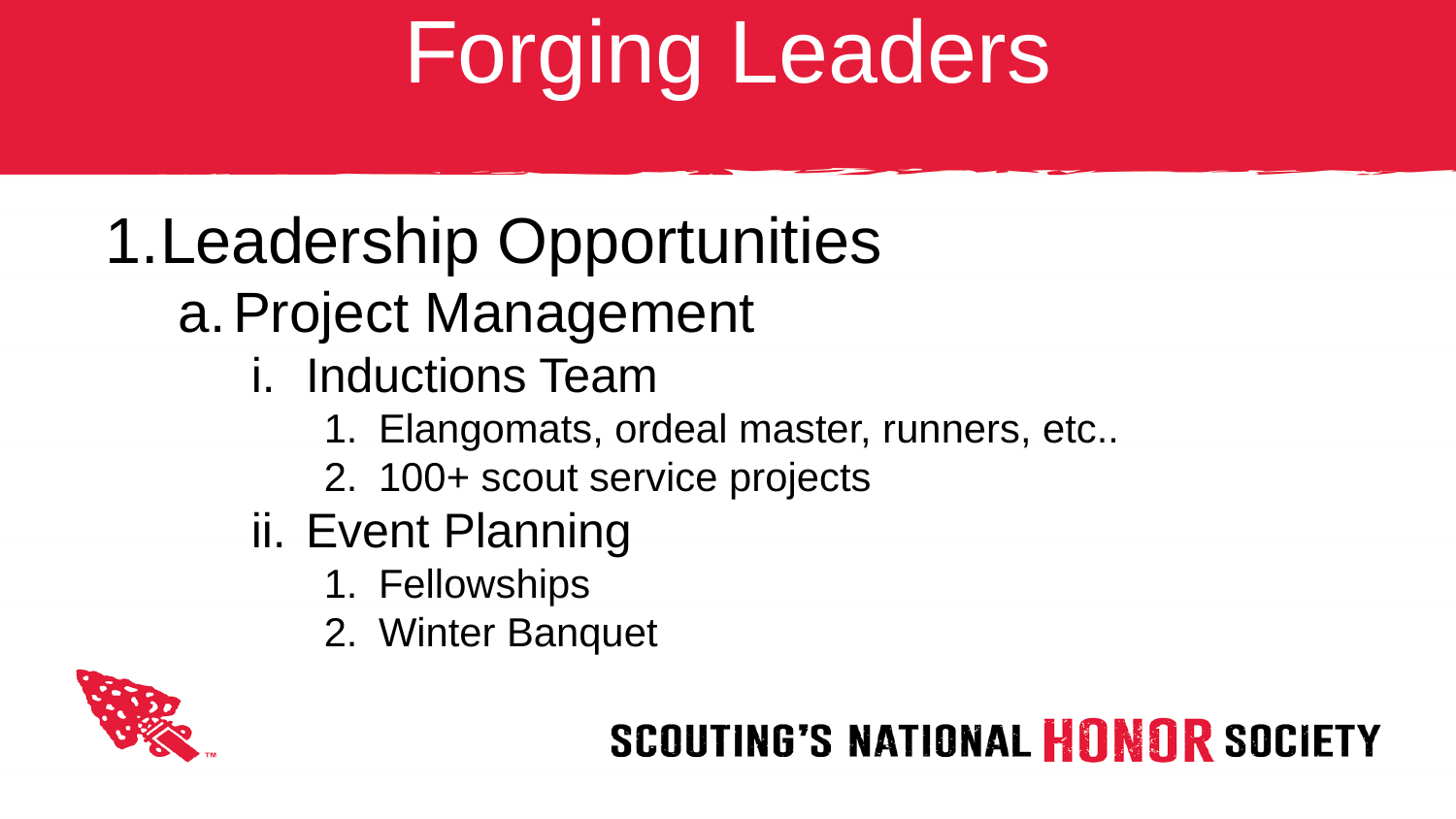

# Forging Leaders

Leadership Opportunities
Project Management
Inductions Team
Elangomats, ordeal master, runners, etc..
100+ scout service projects
Event Planning
Fellowships
Winter Banquet